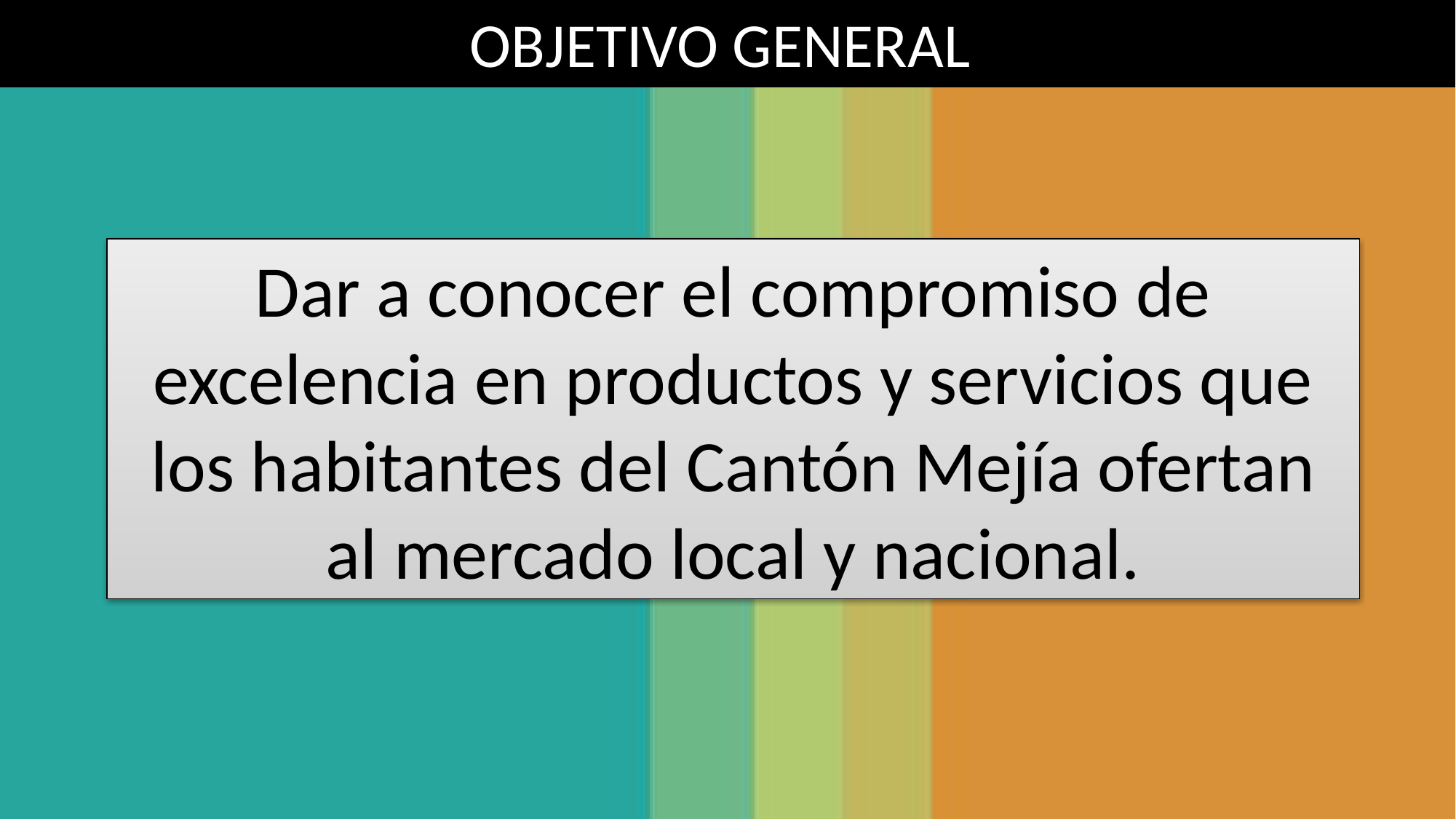

# OBJETIVO GENERAL
Dar a conocer el compromiso de excelencia en productos y servicios que los habitantes del Cantón Mejía ofertan al mercado local y nacional.